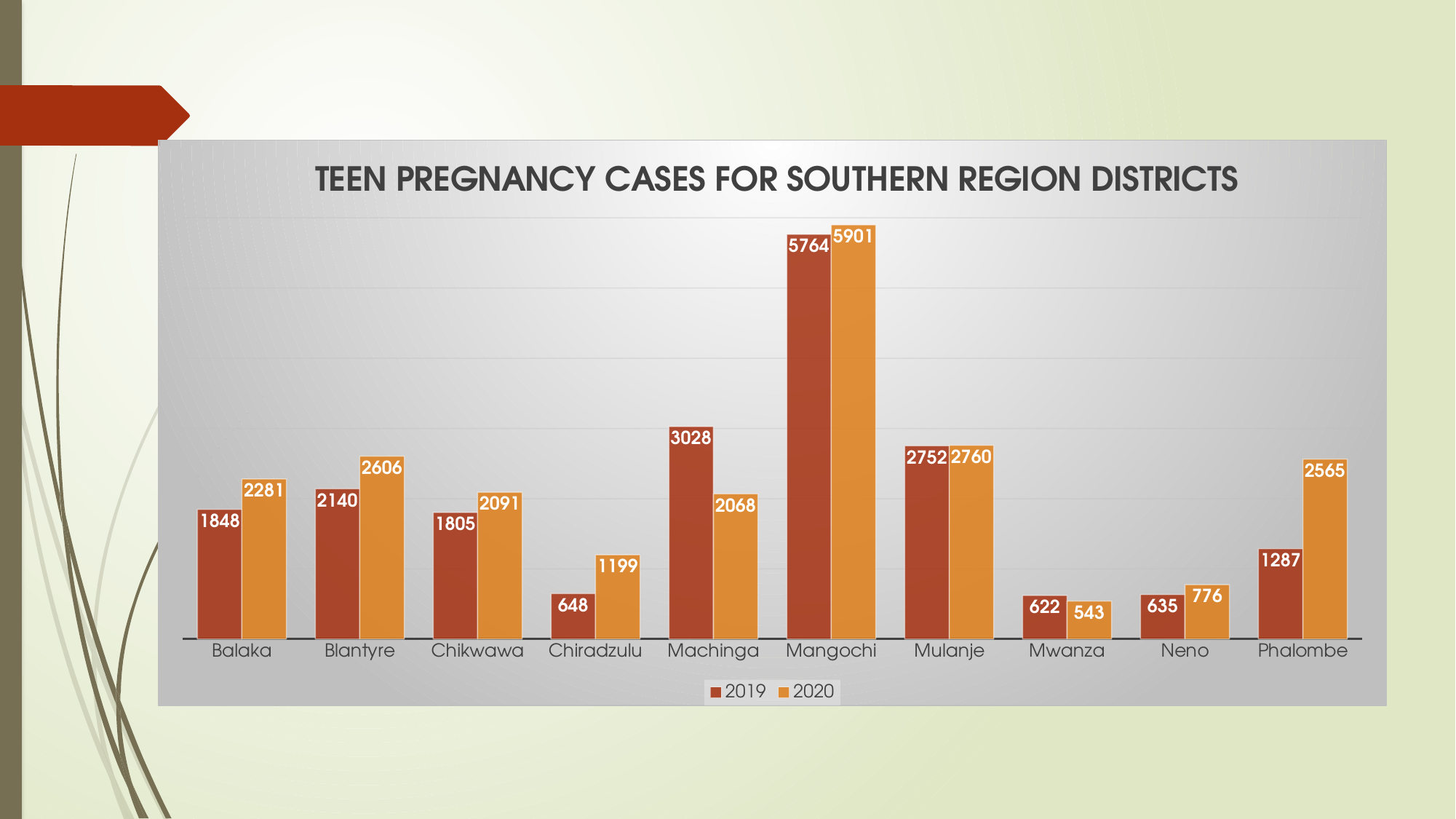

### Chart:  TEEN PREGNANCY CASES FOR SOUTHERN REGION DISTRICTS

| Category | 2019 | 2020 |
|---|---|---|
| Balaka | 1848.0 | 2281.0 |
| Blantyre | 2140.0 | 2606.0 |
| Chikwawa | 1805.0 | 2091.0 |
| Chiradzulu | 648.0 | 1199.0 |
| Machinga | 3028.0 | 2068.0 |
| Mangochi | 5764.0 | 5901.0 |
| Mulanje | 2752.0 | 2760.0 |
| Mwanza | 622.0 | 543.0 |
| Neno | 635.0 | 776.0 |
| Phalombe | 1287.0 | 2565.0 |